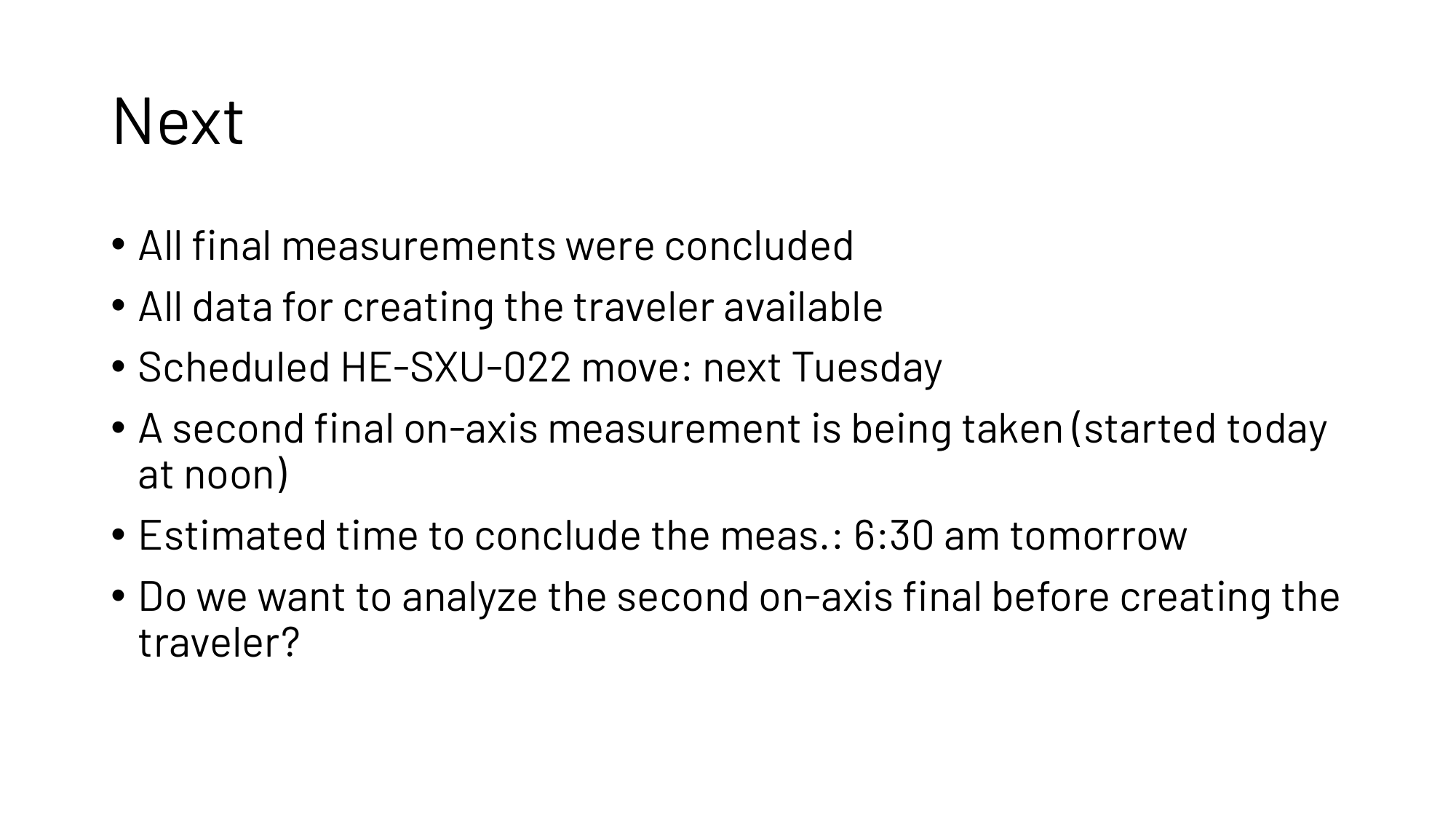

# Next
All final measurements were concluded
All data for creating the traveler available
Scheduled HE-SXU-022 move: next Tuesday
A second final on-axis measurement is being taken (started today at noon)
Estimated time to conclude the meas.: 6:30 am tomorrow
Do we want to analyze the second on-axis final before creating the traveler?